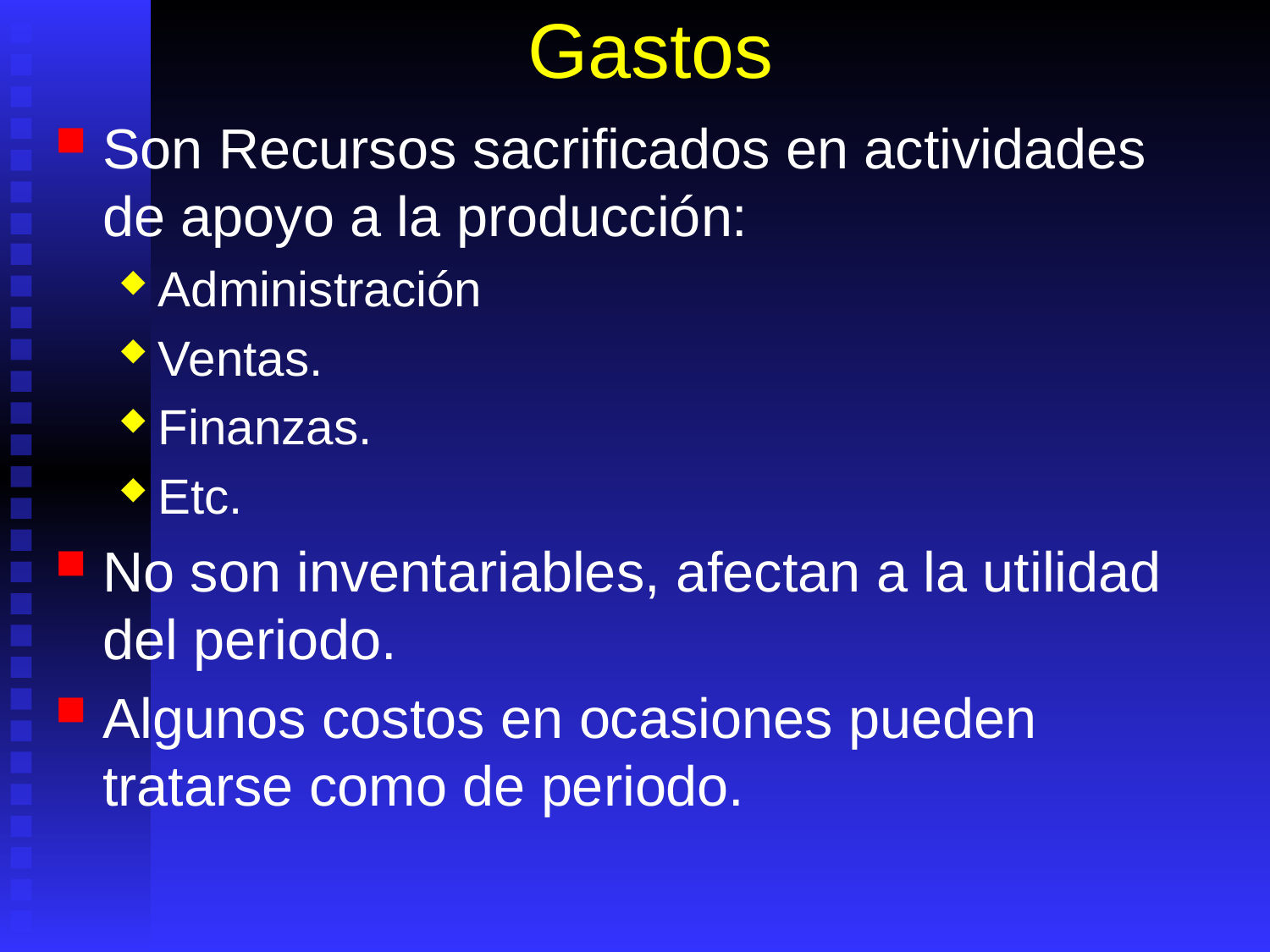

# Gastos
Son Recursos sacrificados en actividades de apoyo a la producción:
Administración
Ventas.
Finanzas.
Etc.
No son inventariables, afectan a la utilidad del periodo.
Algunos costos en ocasiones pueden tratarse como de periodo.